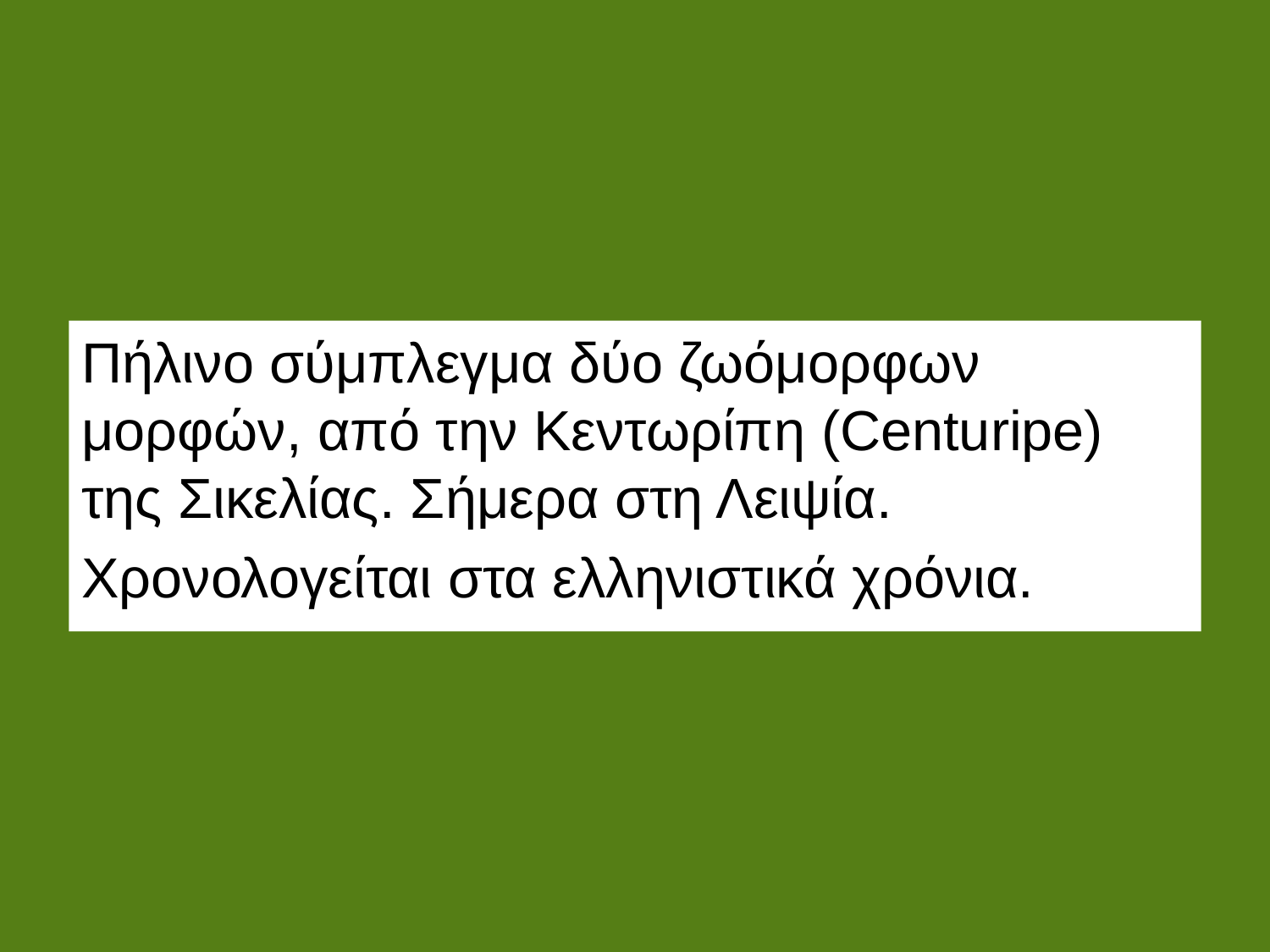

Πήλινο σύμπλεγμα δύο ζωόμορφων μορφών, από την Κεντωρίπη (Centuripe) της Σικελίας. Σήμερα στη Λειψία.
Χρονολογείται στα ελληνιστικά χρόνια.